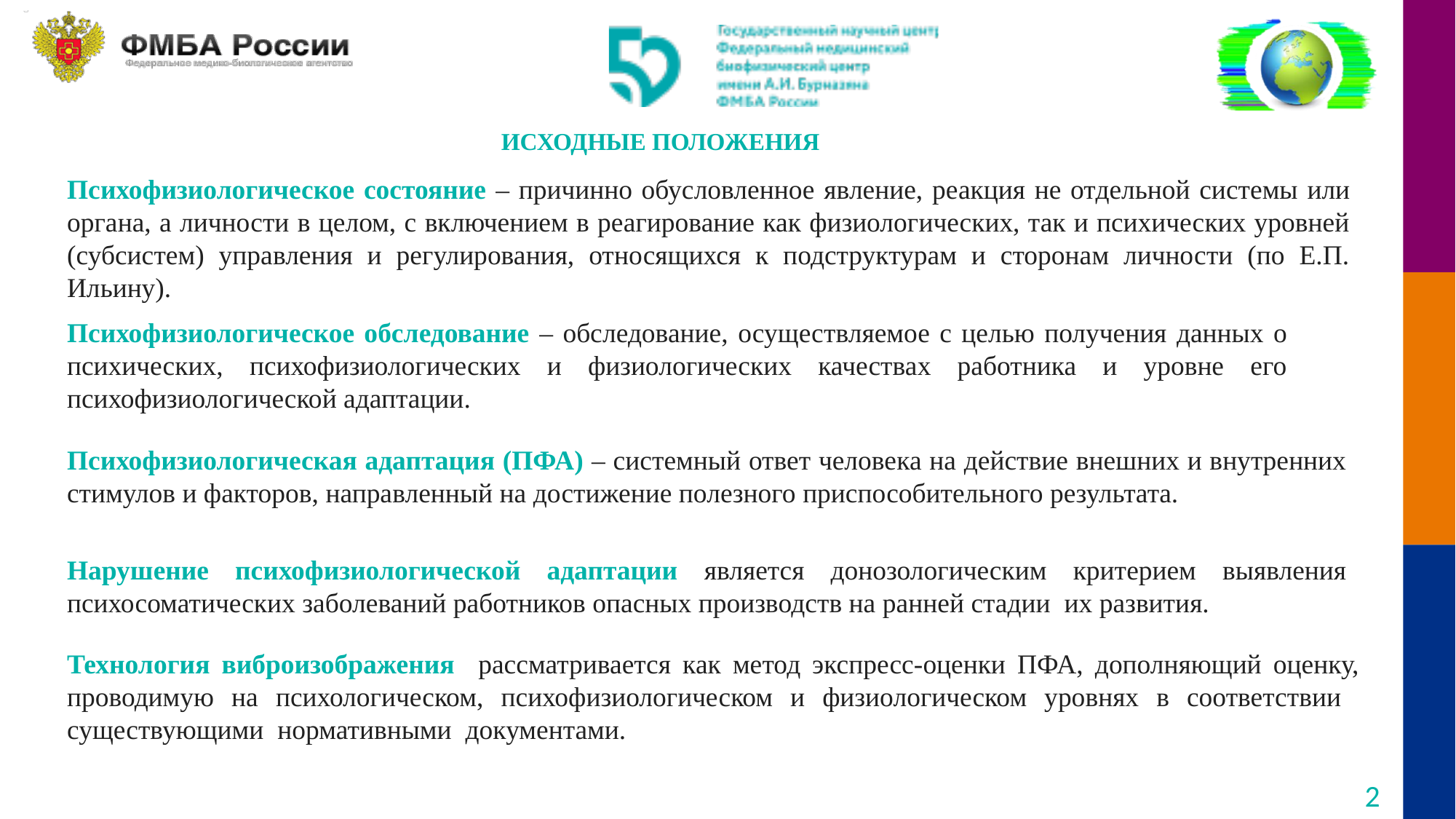

Исходные ПОЛОЖЕНИЯ
Психофизиологическое состояние – причинно обусловленное явление, реакция не отдельной системы или органа, а личности в целом, с включением в реагирование как физиологических, так и психических уровней (субсистем) управления и регулирования, относящихся к подструктурам и сторонам личности (по Е.П. Ильину).
Психофизиологическое обследование – обследование, осуществляемое с целью получения данных о психических, психофизиологических и физиологических качествах работника и уровне его психофизиологической адаптации.
Психофизиологическая адаптация (ПФА) – системный ответ человека на действие внешних и внутренних стимулов и факторов, направленный на достижение полезного приспособительного результата.
Нарушение психофизиологической адаптации является донозологическим критерием выявления психосоматических заболеваний работников опасных производств на ранней стадии  их развития.
Технология виброизображения  рассматривается как метод экспресс-оценки ПФА, дополняющий оценку, проводимую на психологическом, психофизиологическом и физиологическом уровнях в соответствии  существующими  нормативными  документами.